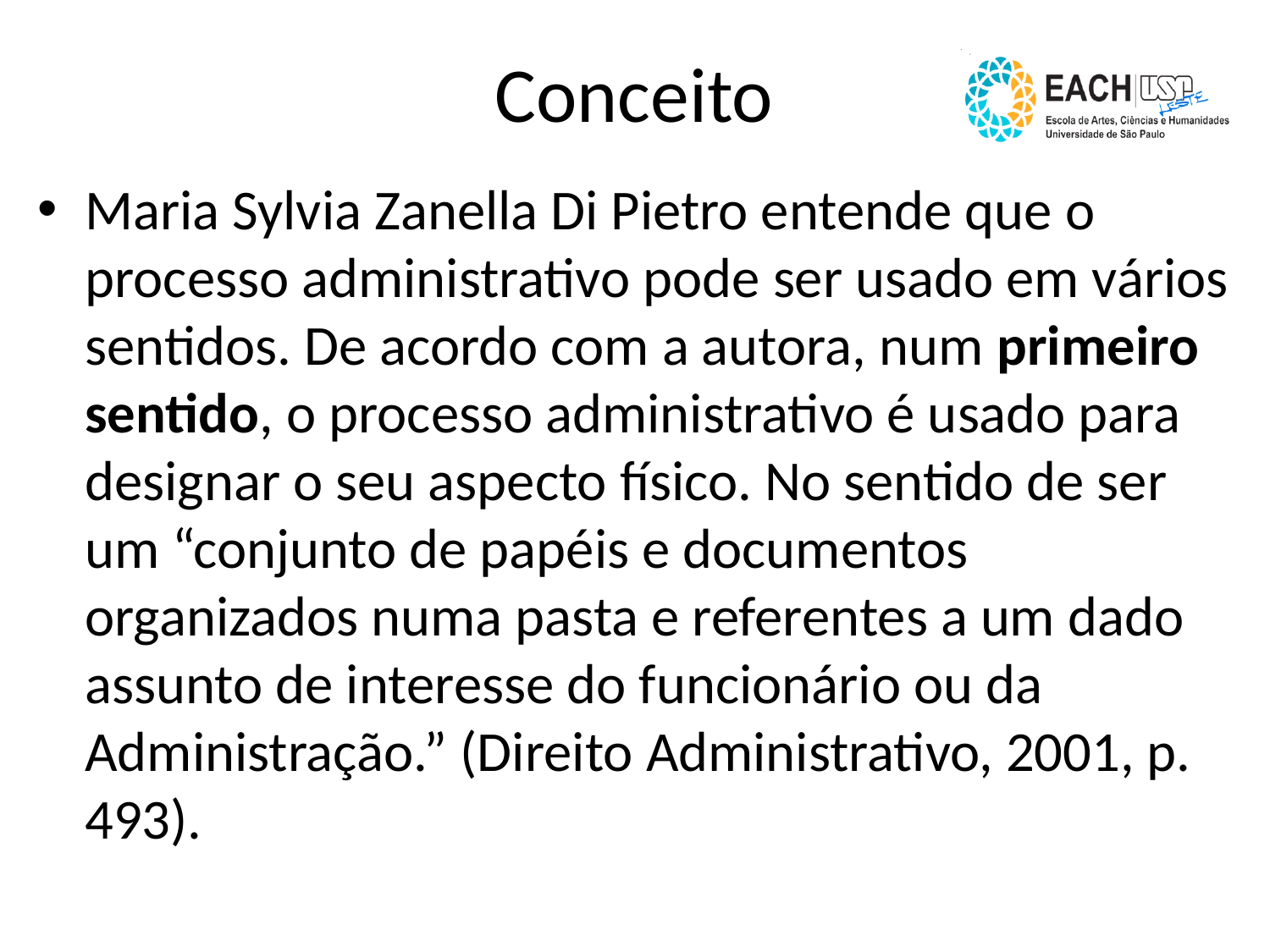

Conceito
Maria Sylvia Zanella Di Pietro entende que o processo administrativo pode ser usado em vários sentidos. De acordo com a autora, num primeiro sentido, o processo administrativo é usado para designar o seu aspecto físico. No sentido de ser um “conjunto de papéis e documentos organizados numa pasta e referentes a um dado assunto de interesse do funcionário ou da Administração.” (Direito Administrativo, 2001, p. 493).